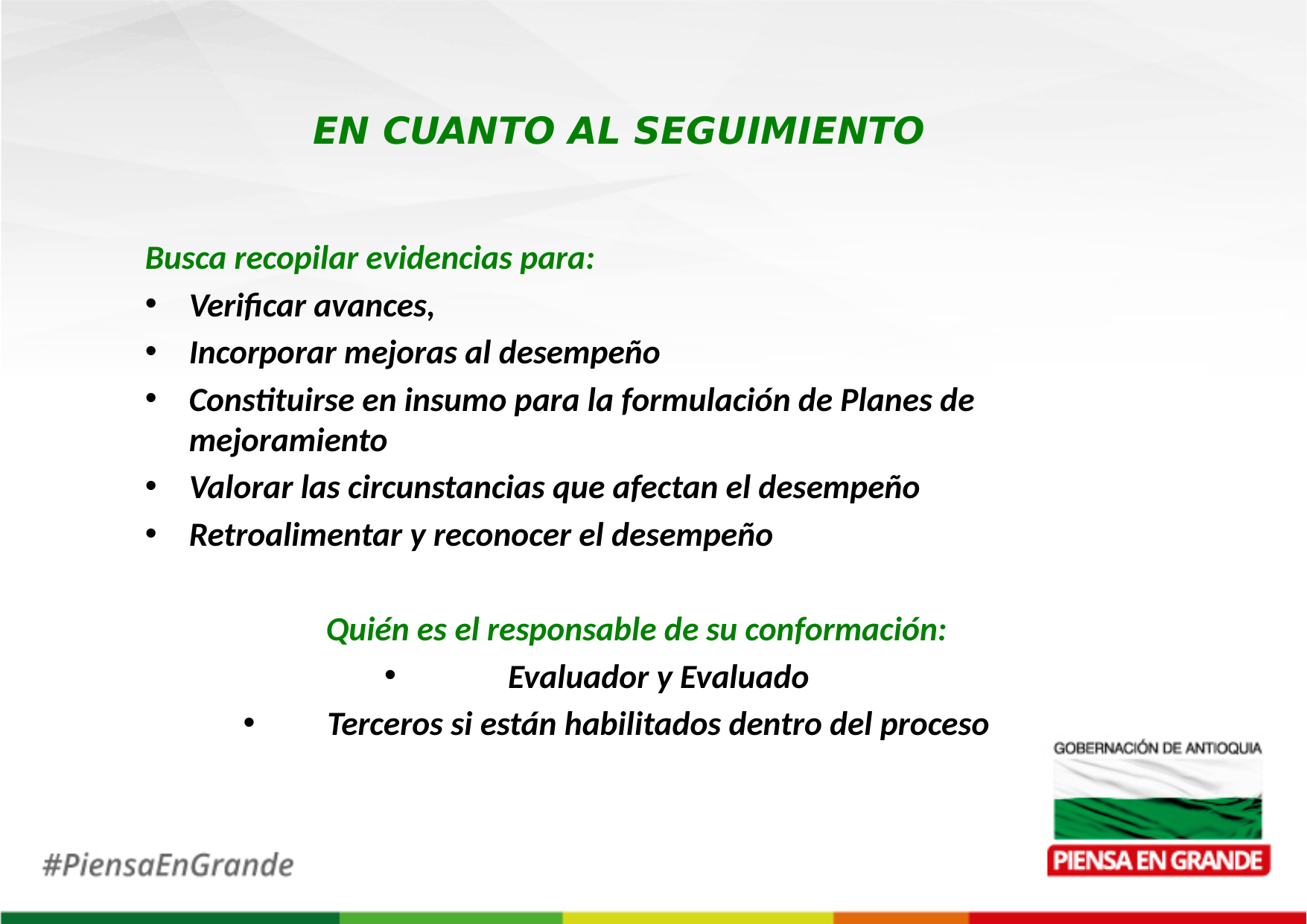

EN CUANTO AL SEGUIMIENTO
Busca recopilar evidencias para:
Verificar avances,
Incorporar mejoras al desempeño
Constituirse en insumo para la formulación de Planes de mejoramiento
Valorar las circunstancias que afectan el desempeño
Retroalimentar y reconocer el desempeño

Quién es el responsable de su conformación:
Evaluador y Evaluado
Terceros si están habilitados dentro del proceso